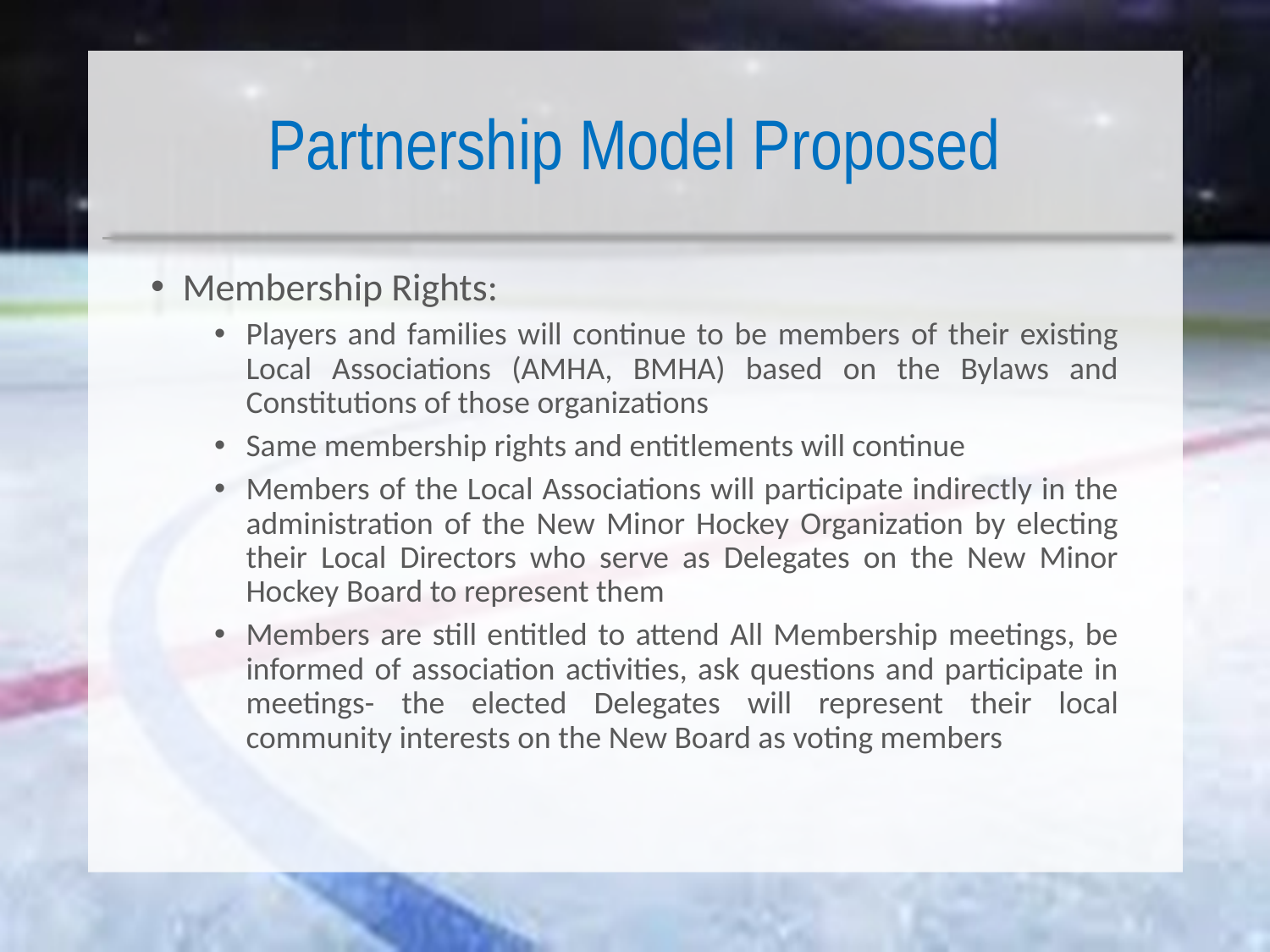

# Partnership Model Proposed
Membership Rights:
Players and families will continue to be members of their existing Local Associations (AMHA, BMHA) based on the Bylaws and Constitutions of those organizations
Same membership rights and entitlements will continue
Members of the Local Associations will participate indirectly in the administration of the New Minor Hockey Organization by electing their Local Directors who serve as Delegates on the New Minor Hockey Board to represent them
Members are still entitled to attend All Membership meetings, be informed of association activities, ask questions and participate in meetings- the elected Delegates will represent their local community interests on the New Board as voting members